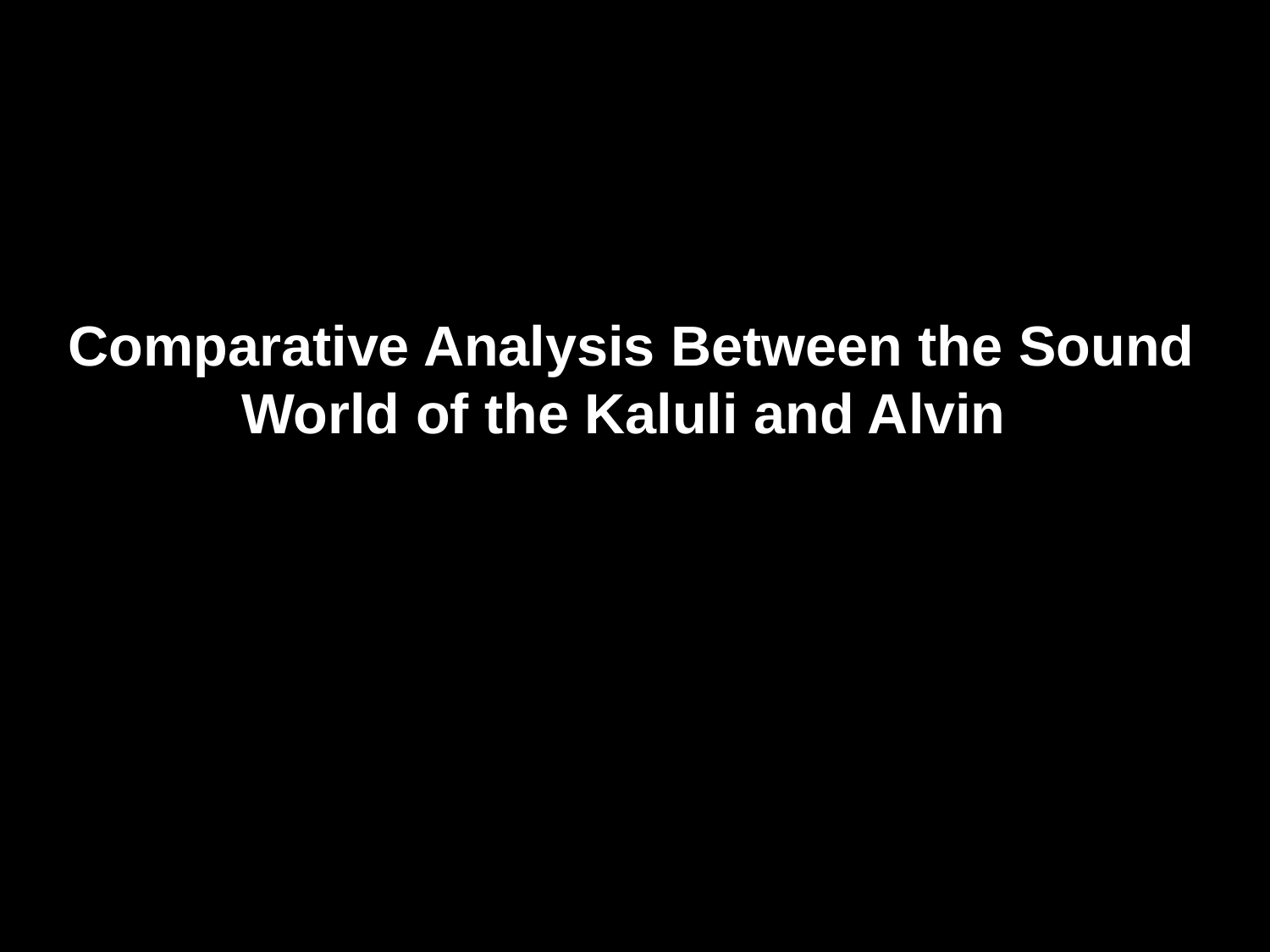

Comparative Analysis Between the Sound World of the Kaluli and Alvin